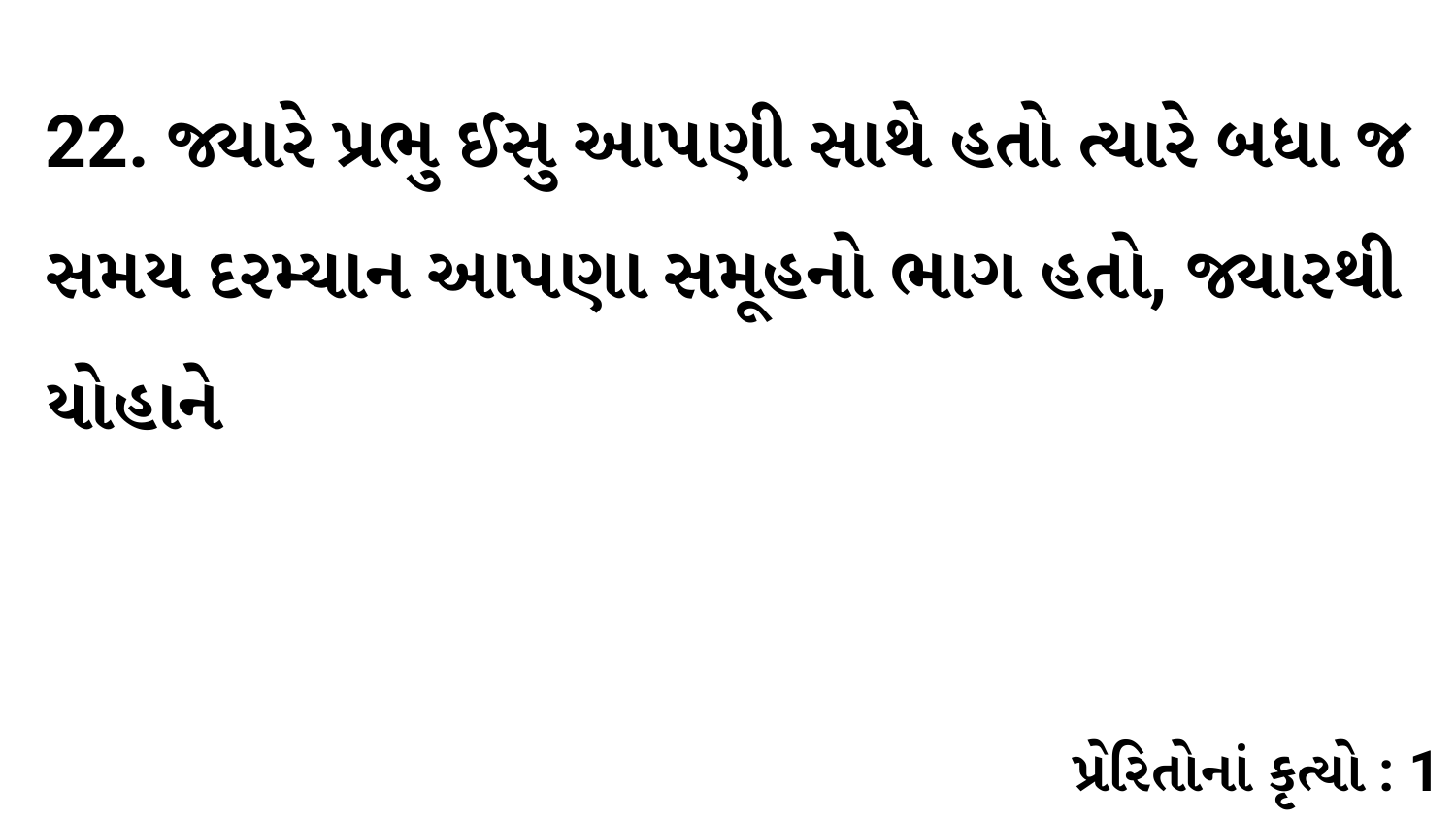

22. જ્યારે પ્રભુ ઈસુ આપણી સાથે હતો ત્યારે બધા જ સમય દરમ્યાન આપણા સમૂહનો ભાગ હતો, જ્યારથી યોહાને
પ્રેરિતોનાં કૃત્યો : 1